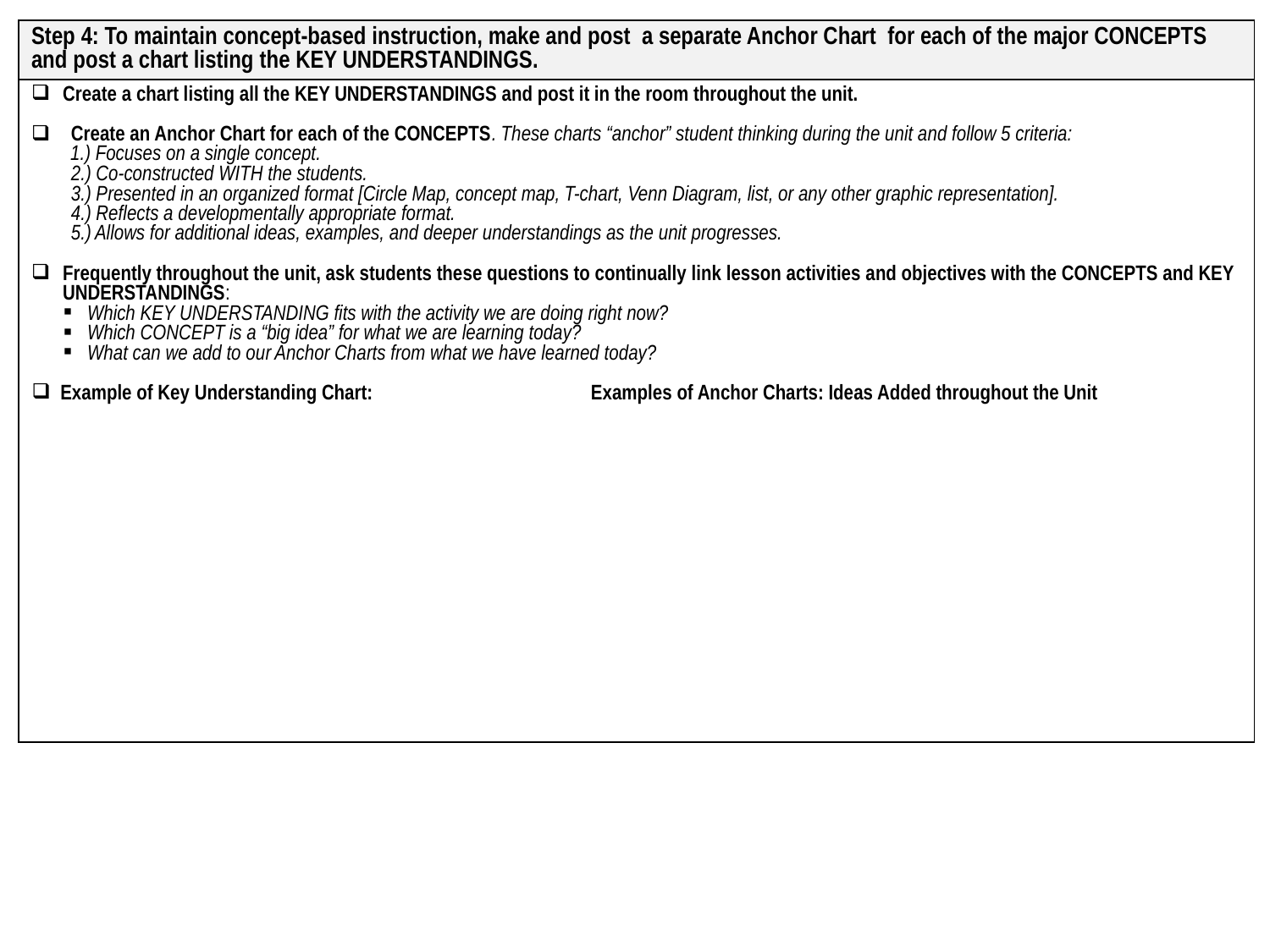

| Step 4: To maintain concept-based instruction, make and post a separate Anchor Chart for each of the major CONCEPTS and post a chart listing the KEY UNDERSTANDINGS. |
| --- |
| Create a chart listing all the KEY UNDERSTANDINGS and post it in the room throughout the unit. Create an Anchor Chart for each of the CONCEPTS. These charts “anchor” student thinking during the unit and follow 5 criteria: 1.) Focuses on a single concept. 2.) Co-constructed WITH the students. 3.) Presented in an organized format [Circle Map, concept map, T-chart, Venn Diagram, list, or any other graphic representation]. 4.) Reflects a developmentally appropriate format. 5.) Allows for additional ideas, examples, and deeper understandings as the unit progresses. Frequently throughout the unit, ask students these questions to continually link lesson activities and objectives with the CONCEPTS and KEY UNDERSTANDINGS: Which KEY UNDERSTANDING fits with the activity we are doing right now? Which CONCEPT is a “big idea” for what we are learning today? What can we add to our Anchor Charts from what we have learned today? Example of Key Understanding Chart: Examples of Anchor Charts: Ideas Added throughout the Unit |